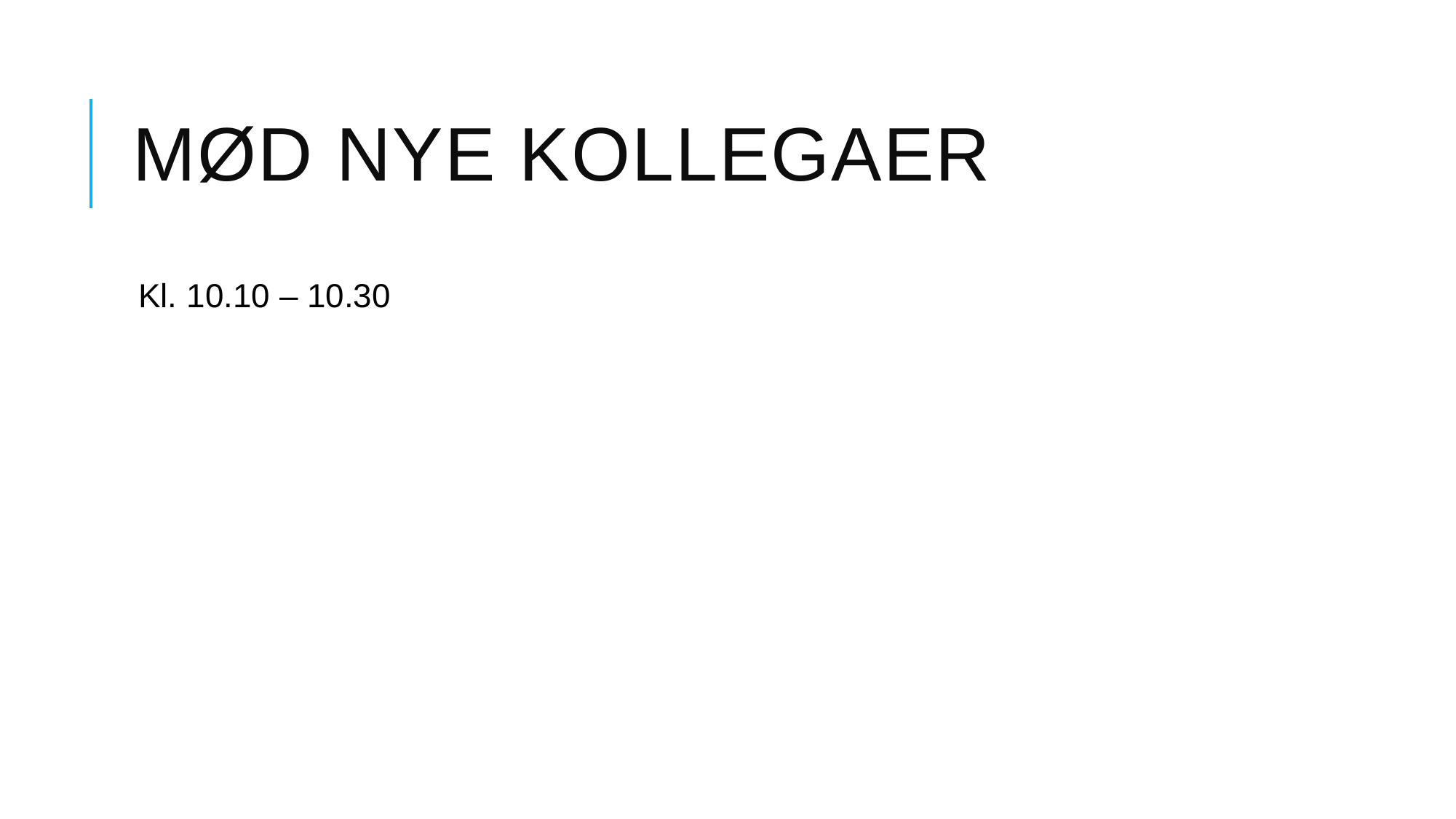

# Mød nye kollegaer
Kl. 10.10 – 10.30